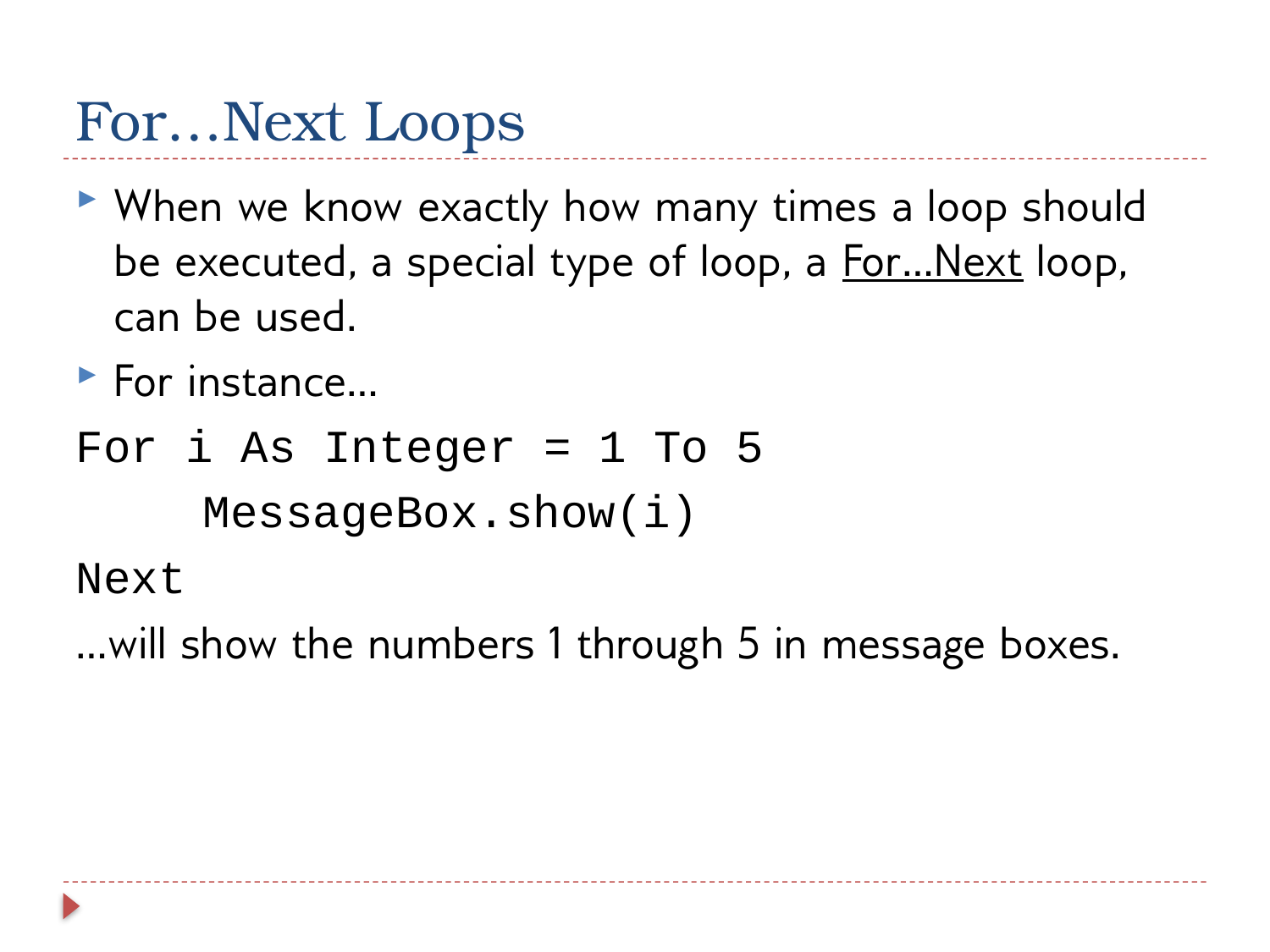

# For…Next Loops
When we know exactly how many times a loop should be executed, a special type of loop, a For…Next loop, can be used.
For instance…
For i As Integer = 1 To 5
	MessageBox.show(i)
Next
…will show the numbers 1 through 5 in message boxes.